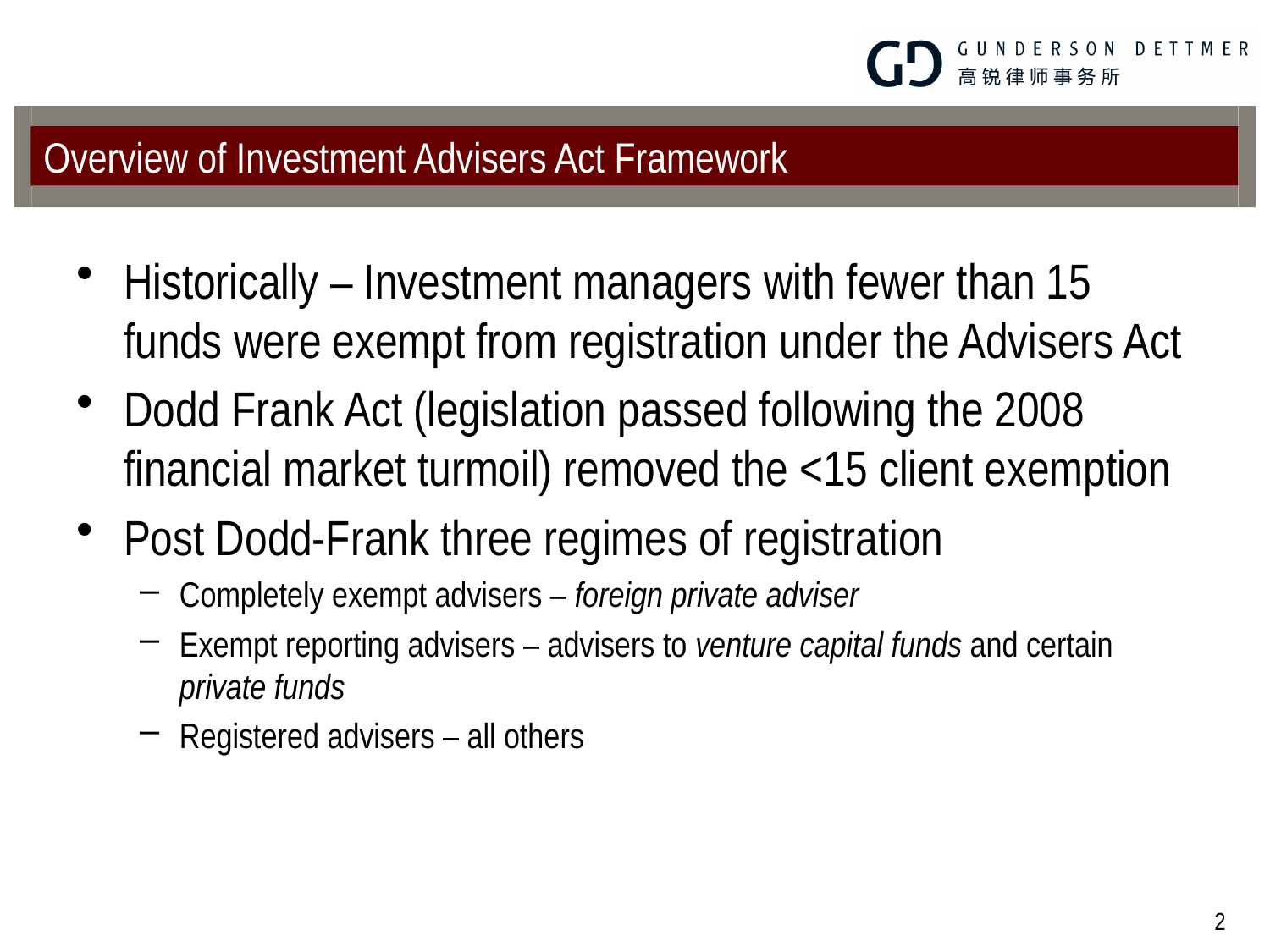

# Overview of Investment Advisers Act Framework
Historically – Investment managers with fewer than 15 funds were exempt from registration under the Advisers Act
Dodd Frank Act (legislation passed following the 2008 financial market turmoil) removed the <15 client exemption
Post Dodd-Frank three regimes of registration
Completely exempt advisers – foreign private adviser
Exempt reporting advisers – advisers to venture capital funds and certain private funds
Registered advisers – all others

2